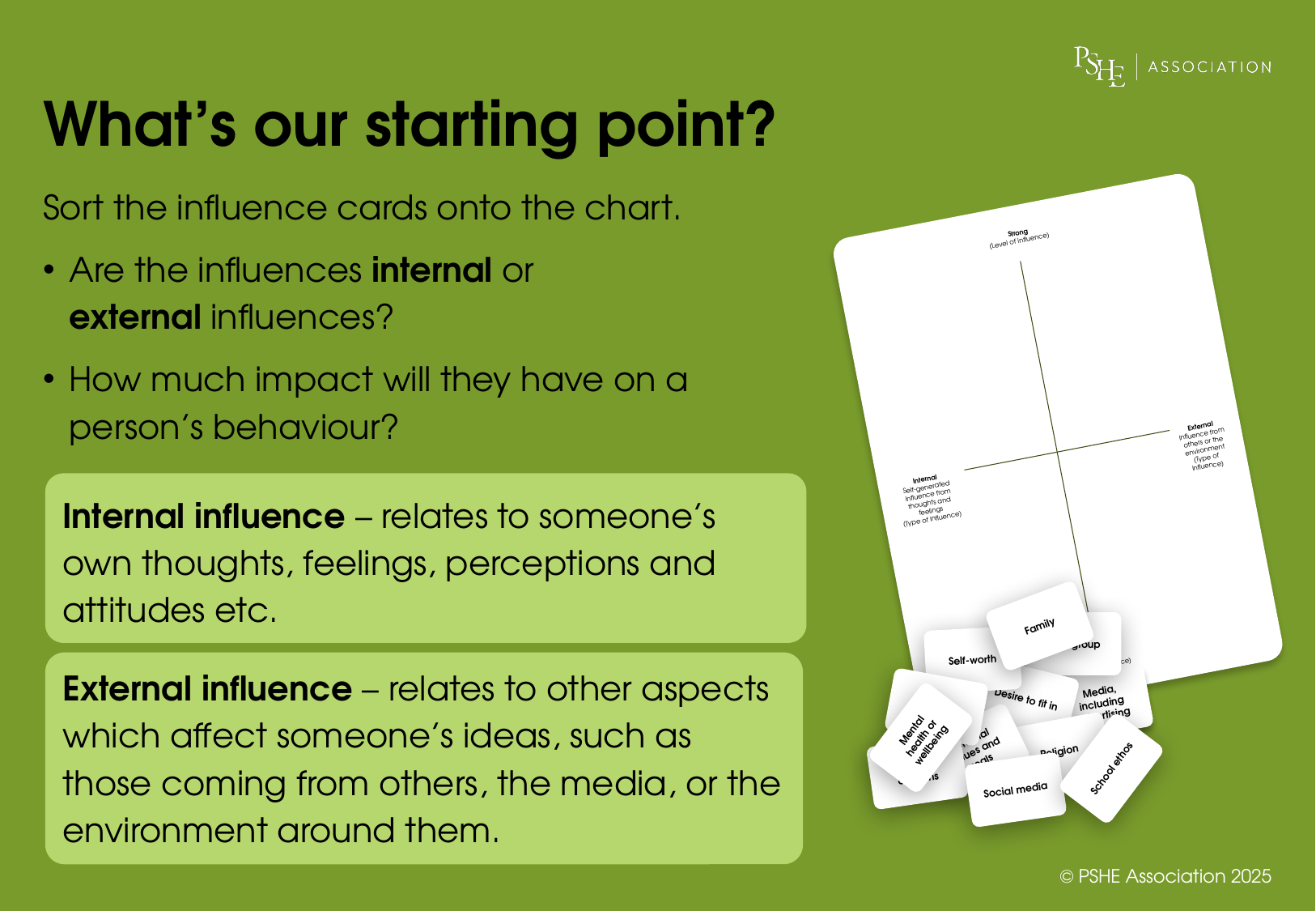

What’s our starting point?
Sort the influence cards onto the chart.
Are the influences internal or
external influences?
How much impact will they have on a person’s behaviour?

Strong
(Level of influence)
Internal
Self-generated influence from thoughts and feelings
(Type of influence)
External
Influence from others or the environment (Type of influence)
Weak
(Level of influence)
Internal influence – relates to someone’s own thoughts, feelings, perceptions and attitudes etc.

Family
Peer group
Self-worth
Desire to fit in
Celebrities
Mental health or wellbeing
Religion
Personal values and goals
School ethos
Political opinions
Social media
Media, including advertising

External influence – relates to other aspects which affect someone’s ideas, such as those coming from others, the media, or the environment around them.

© PSHE Association 2025